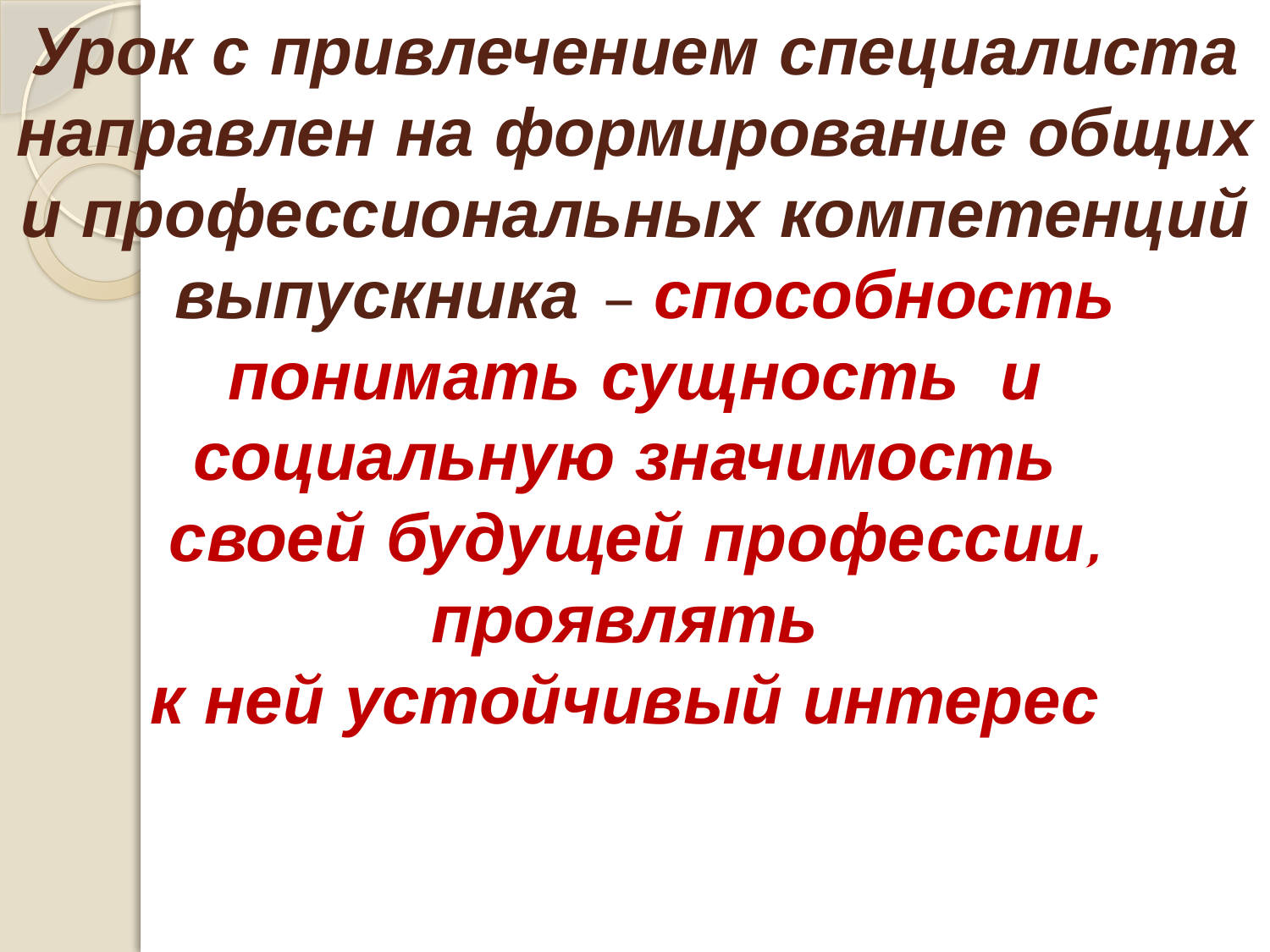

# Урок с привлечением специалиста направлен на формирование общих и профессиональных компетенций  выпускника – способность понимать сущность  и социальную значимость своей будущей профессии, проявлять к ней устойчивый интерес